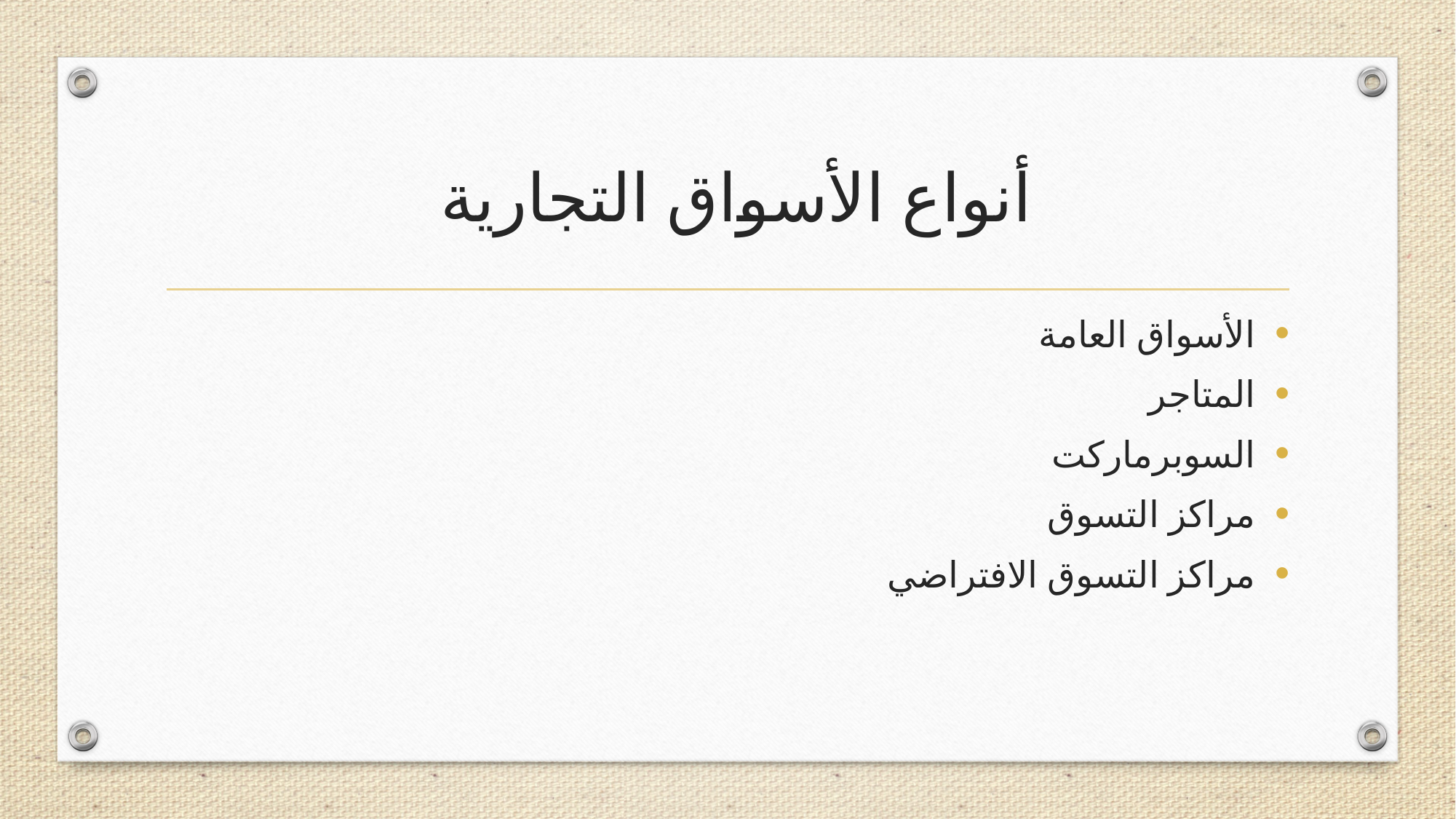

# أنواع الأسواق التجارية
الأسواق العامة
المتاجر
السوبرماركت
مراكز التسوق
مراكز التسوق الافتراضي